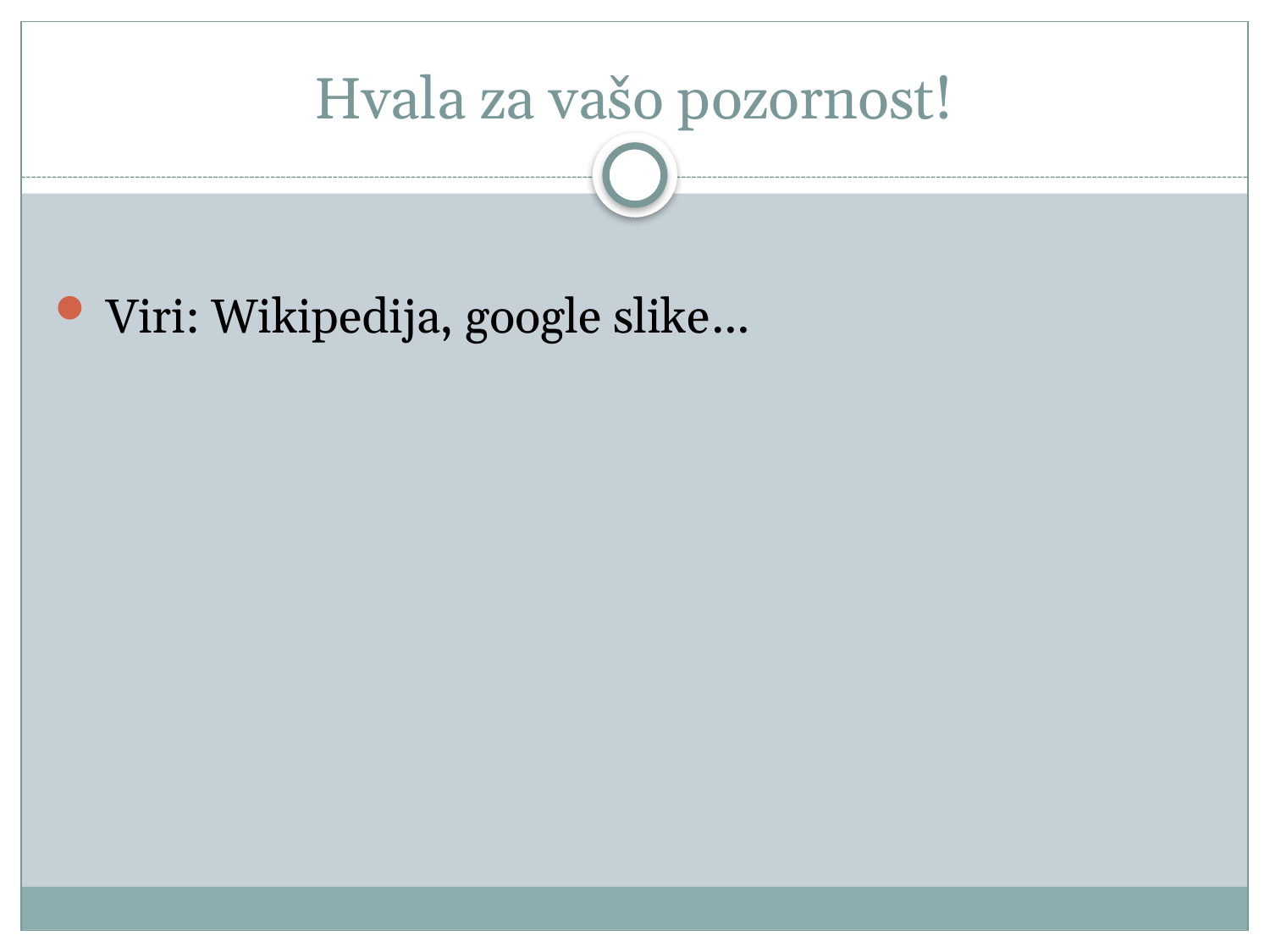

# Hvala za vašo pozornost!

 Viri: Wikipedija, google slike…